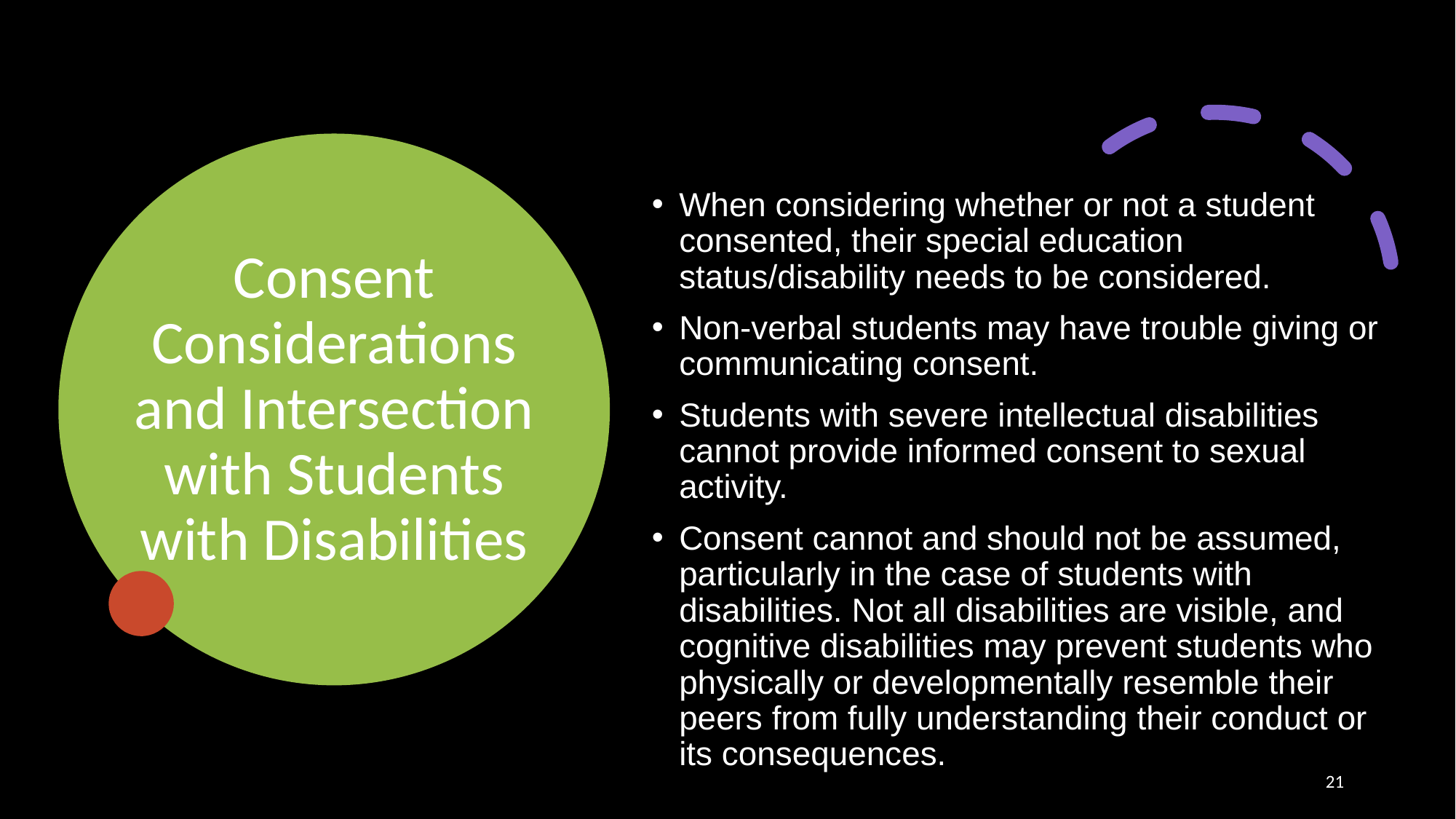

# Consent Considerations and Intersection with Students with Disabilities
When considering whether or not a student consented, their special education status/disability needs to be considered.
Non-verbal students may have trouble giving or communicating consent.
Students with severe intellectual disabilities cannot provide informed consent to sexual activity.
Consent cannot and should not be assumed, particularly in the case of students with disabilities. Not all disabilities are visible, and cognitive disabilities may prevent students who physically or developmentally resemble their peers from fully understanding their conduct or its consequences.

21